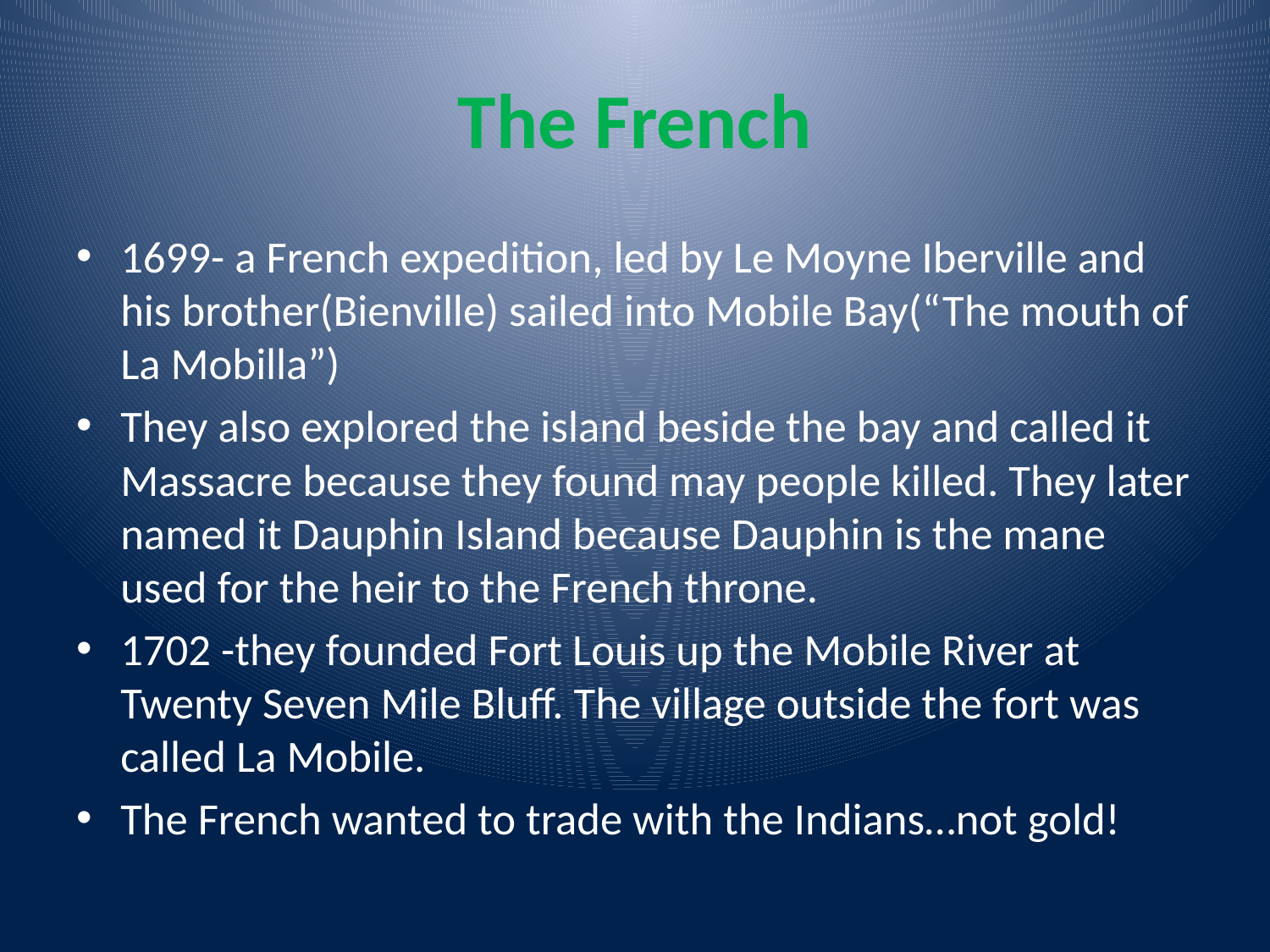

# The French
1699- a French expedition, led by Le Moyne Iberville and his brother(Bienville) sailed into Mobile Bay(“The mouth of La Mobilla”)
They also explored the island beside the bay and called it Massacre because they found may people killed. They later named it Dauphin Island because Dauphin is the mane used for the heir to the French throne.
1702 -they founded Fort Louis up the Mobile River at Twenty Seven Mile Bluff. The village outside the fort was called La Mobile.
The French wanted to trade with the Indians…not gold!